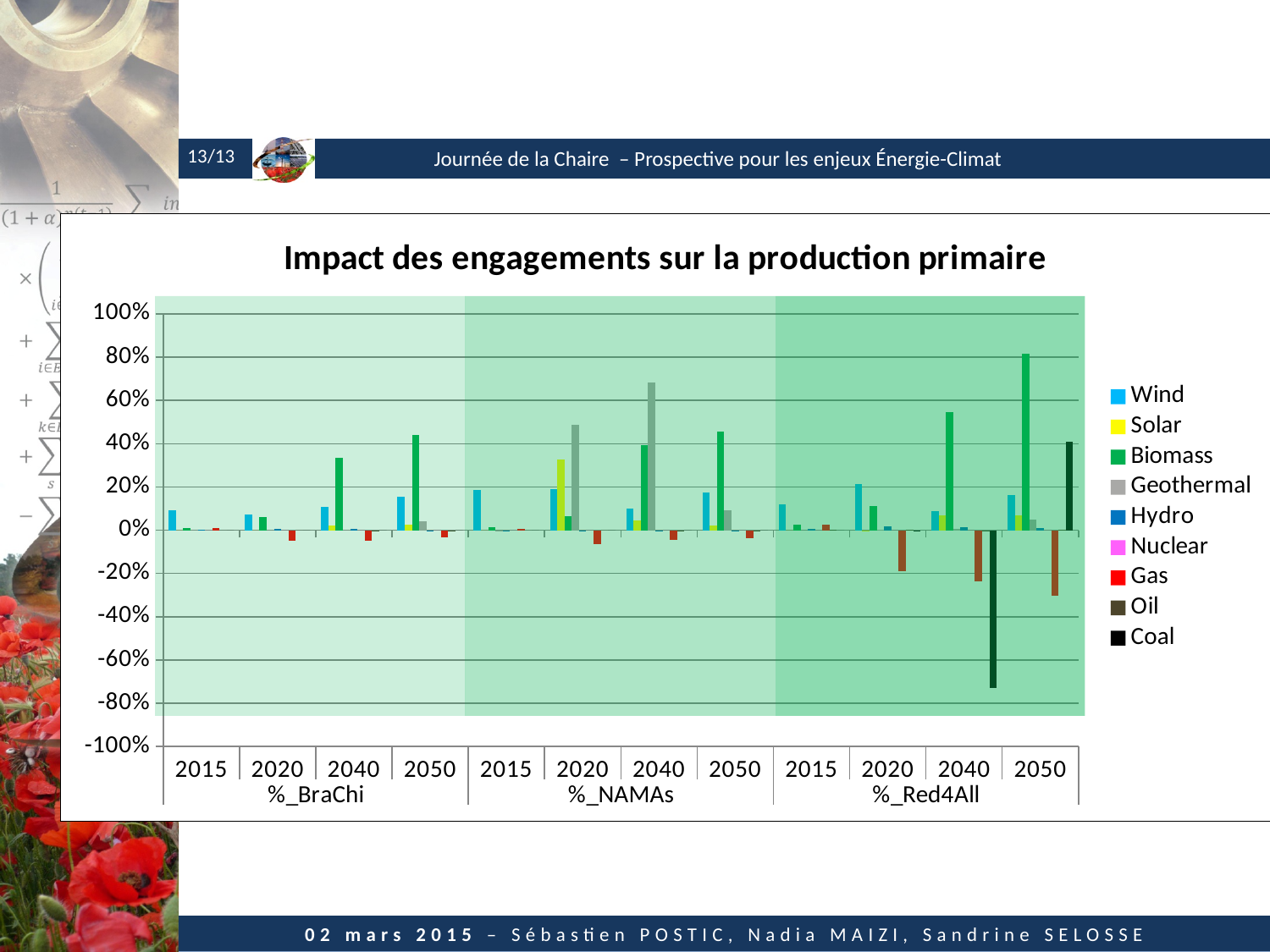

#

### Chart: Impact des engagements sur la production primaire

| Category | Wind | Solar | Biomass | Geothermal | Hydro | Nuclear | Gas | Oil | Coal |
|---|---|---|---|---|---|---|---|---|---|
| 2015 | 0.09291633559769051 | 0.0 | 0.011605425546563549 | 0.0 | 0.001130188357628151 | 0.0 | 0.011803621921257449 | -5.8914569956356874e-06 | 0.0 |
| 2020 | 0.0730178343725753 | 0.0 | 0.060875049907455424 | -4.758180744243381e-14 | 0.004375007307929354 | 0.0 | -0.05025348176477638 | -7.308523738518137e-05 | 0.0 |
| 2040 | 0.10915854212271835 | 0.023056008649300515 | 0.3343213256172272 | 0.0 | 0.00521485480442475 | 0.0 | -0.04816573352606181 | -0.0003729229261460706 | 0.0 |
| 2050 | 0.1560468255471629 | 0.027255452159732855 | 0.4416205832303737 | 0.04218688138773952 | -0.0009737604095700775 | 0.0 | -0.03486681677096998 | -0.0003700473530174616 | 0.0 |
| 2015 | 0.18674475707313268 | 0.0 | 0.01325649104344294 | -0.0020211313942784634 | -0.0004736751264733033 | 0.0 | 0.0075570824178896705 | -5.89145461627623e-06 | 0.0 |
| 2020 | 0.18930637318465787 | 0.32853243692983397 | 0.06331229532224818 | 0.4868756629431462 | -0.00034923768102291635 | 0.0 | -0.06346817675718823 | -7.30852386631344e-05 | 0.0 |
| 2040 | 0.09855062788704498 | 0.04387511528632746 | 0.3946091073688538 | 0.6808399580708442 | -0.0008802262751708269 | 0.0 | -0.04583606221347432 | -0.00038302955669124145 | 0.0 |
| 2050 | 0.17471881448517854 | 0.021927359971417176 | 0.4541395417120524 | 0.09151395292611154 | -0.005869923907564777 | 0.0 | -0.03715570554786813 | -0.00041304663115863233 | 0.0 |
| 2015 | 0.11836724320908128 | 0.0 | 0.023636906443731037 | 0.0 | 0.005142459468089575 | 0.0 | 0.023630783776749494 | 0.002796907072431589 | 0.0 |
| 2020 | 0.21380905219927346 | -0.00017364394077658382 | 0.11120055970114817 | 0.0029346547353755383 | 0.019503903479534304 | 0.0 | -0.18787943779064023 | 0.0022120166957520743 | -0.00017447151895200045 |
| 2040 | 0.08822429165677588 | 0.06909218170457793 | 0.546717596693413 | 0.005399656041824606 | 0.015595748862469571 | 0.0 | -0.23769746029506497 | -0.0020718477137450417 | -0.7274842868106001 |
| 2050 | 0.16260213542022756 | 0.07046664263699806 | 0.8174117557886854 | 0.04837769926387884 | 0.008951757603099972 | 0.0 | -0.30117688190495323 | 0.0009151229593682867 | 0.40834246222628334 |